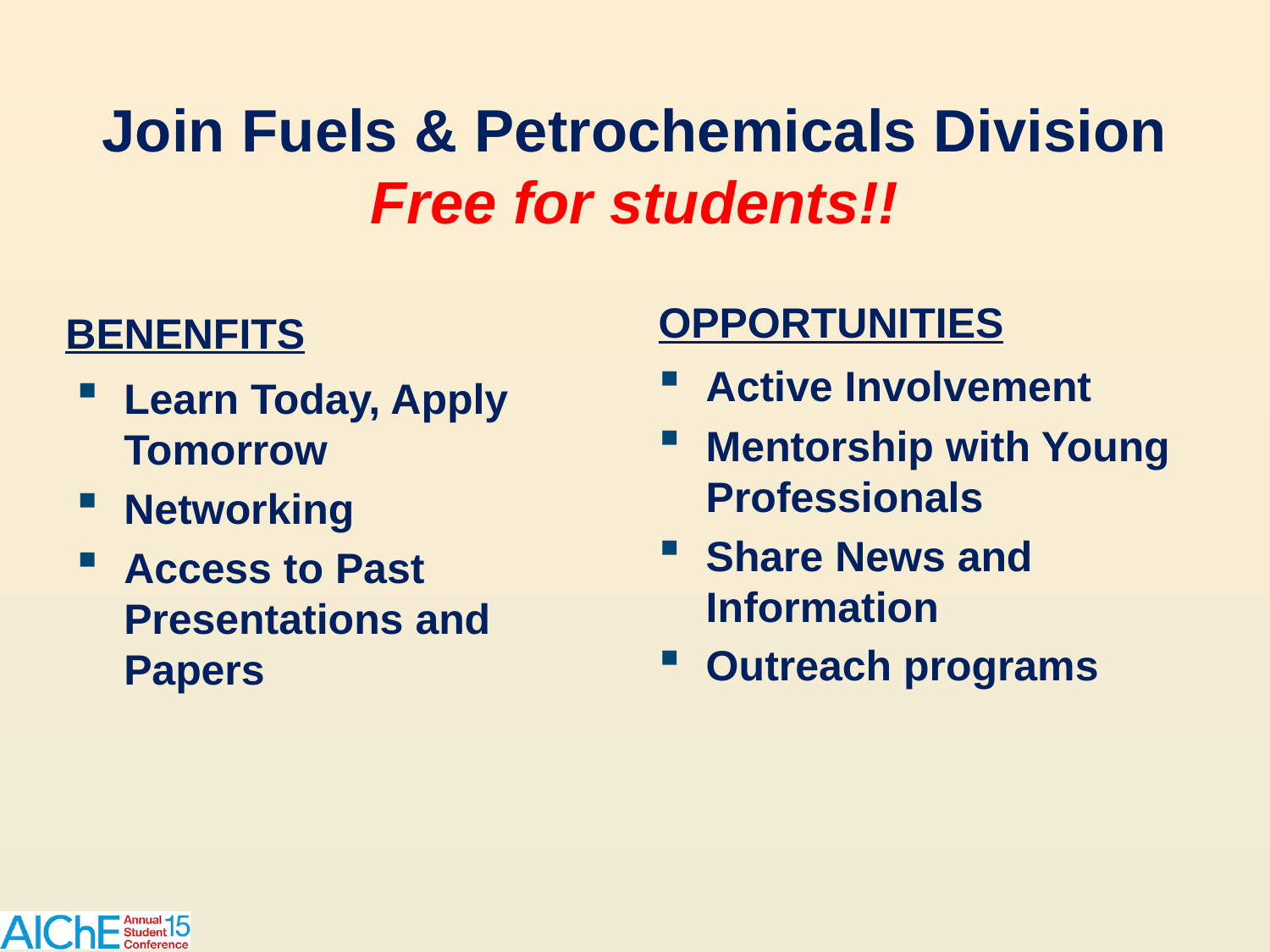

# Join Fuels & Petrochemicals Division Free for students!!
OPPORTUNITIES
BENENFITS
Active Involvement
Mentorship with Young Professionals
Share News and Information
Outreach programs
Learn Today, Apply Tomorrow
Networking
Access to Past Presentations and Papers